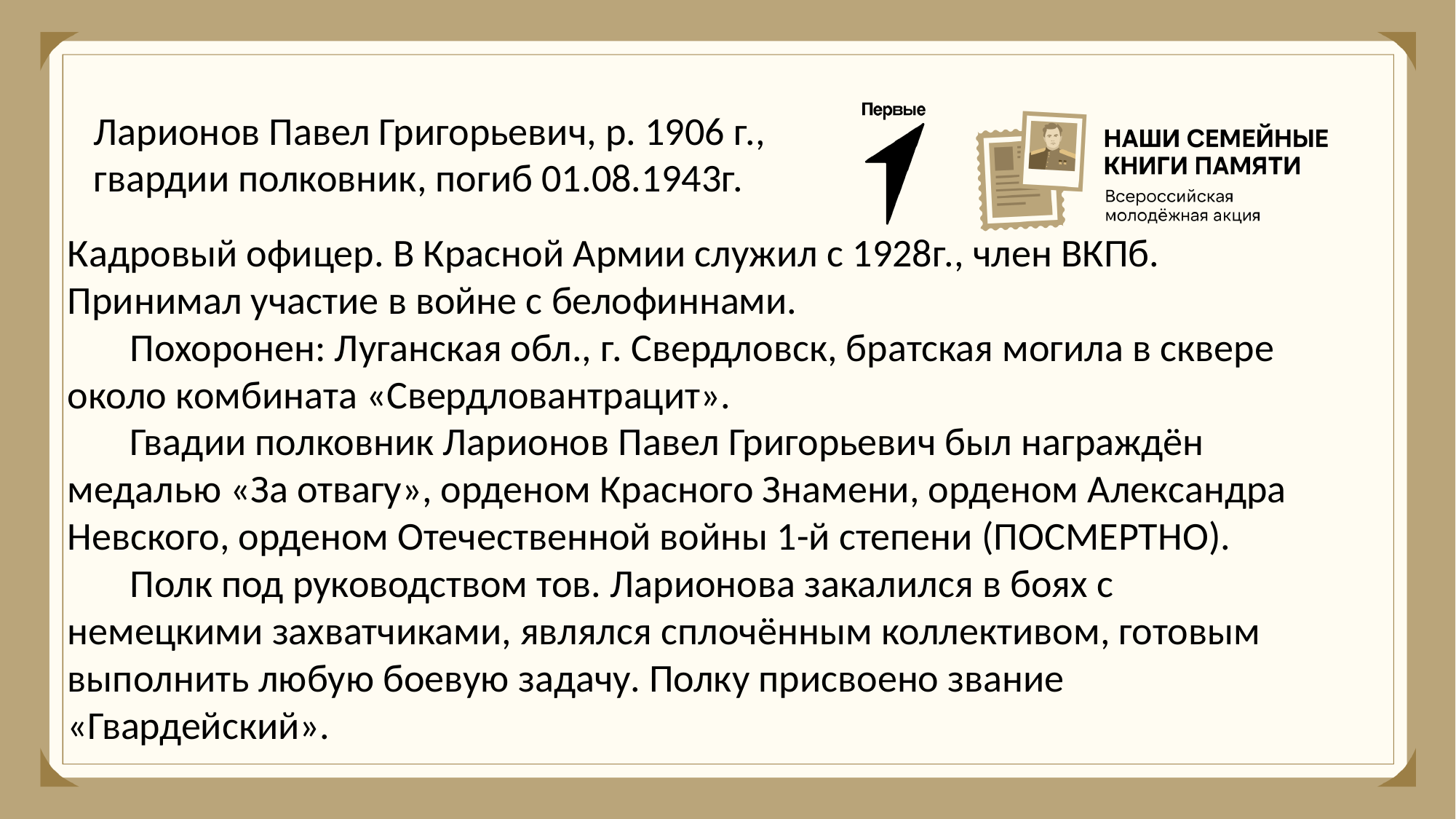

Ларионов Павел Григорьевич, р. 1906 г., гвардии полковник, погиб 01.08.1943г.
Кадровый офицер. В Красной Армии служил с 1928г., член ВКПб. Принимал участие в войне с белофиннами.
       Похоронен: Луганская обл., г. Свердловск, братская могила в сквере около комбината «Свердловантрацит».
       Гвадии полковник Ларионов Павел Григорьевич был награждён медалью «За отвагу», орденом Красного Знамени, орденом Александра Невского, орденом Отечественной войны 1-й степени (ПОСМЕРТНО).
       Полк под руководством тов. Ларионова закалился в боях с немецкими захватчиками, являлся сплочённым коллективом, готовым выполнить любую боевую задачу. Полку присвоено звание «Гвардейский».